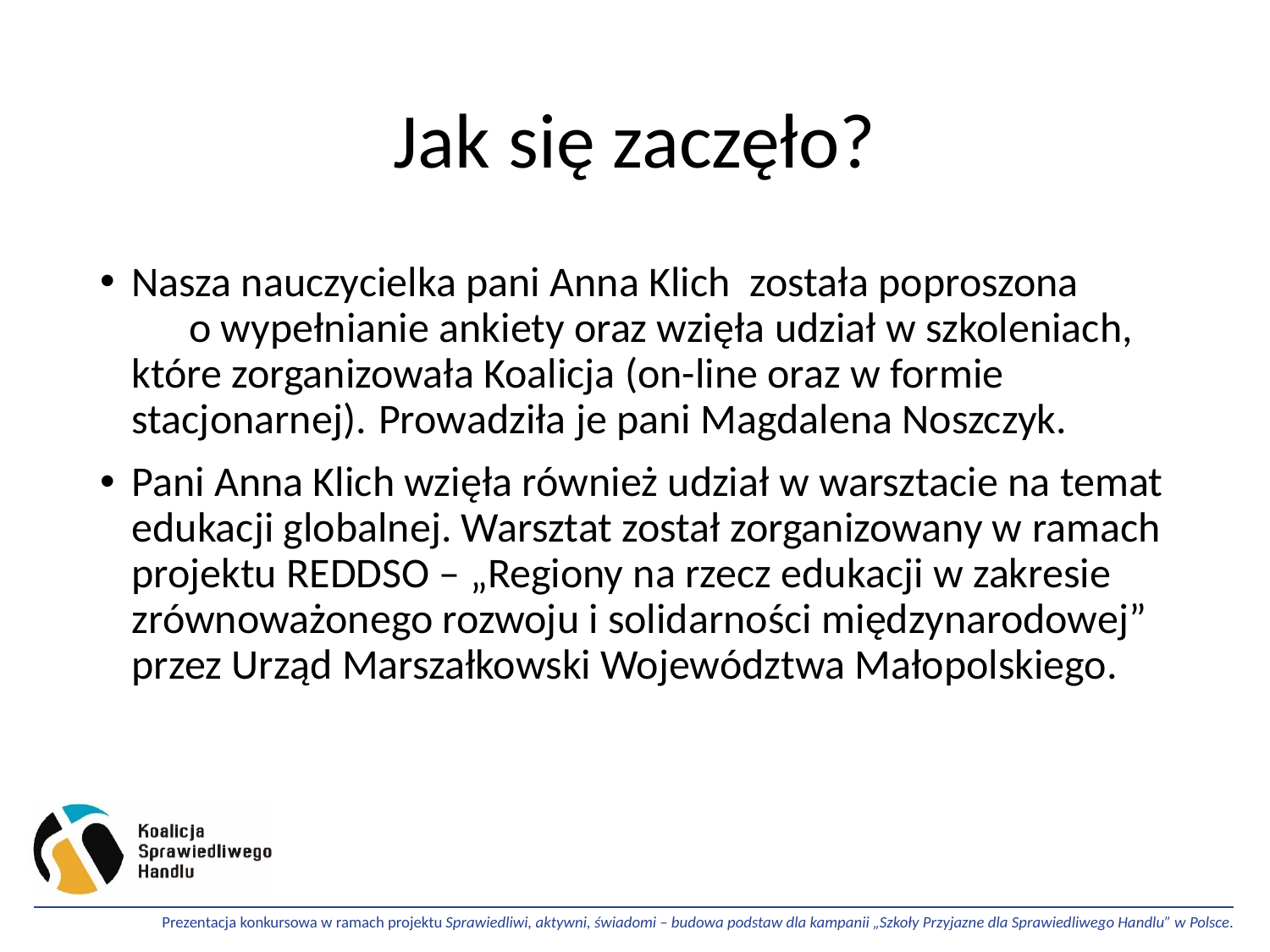

# Jak się zaczęło?
Nasza nauczycielka pani Anna Klich  została poproszona                o wypełnianie ankiety oraz wzięła udział w szkoleniach, które zorganizowała Koalicja (on-line oraz w formie stacjonarnej). Prowadziła je pani Magdalena Noszczyk.
Pani Anna Klich wzięła również udział w warsztacie na temat edukacji globalnej. Warsztat został zorganizowany w ramach projektu REDDSO – „Regiony na rzecz edukacji w zakresie zrównoważonego rozwoju i solidarności międzynarodowej”  przez Urząd Marszałkowski Województwa Małopolskiego.